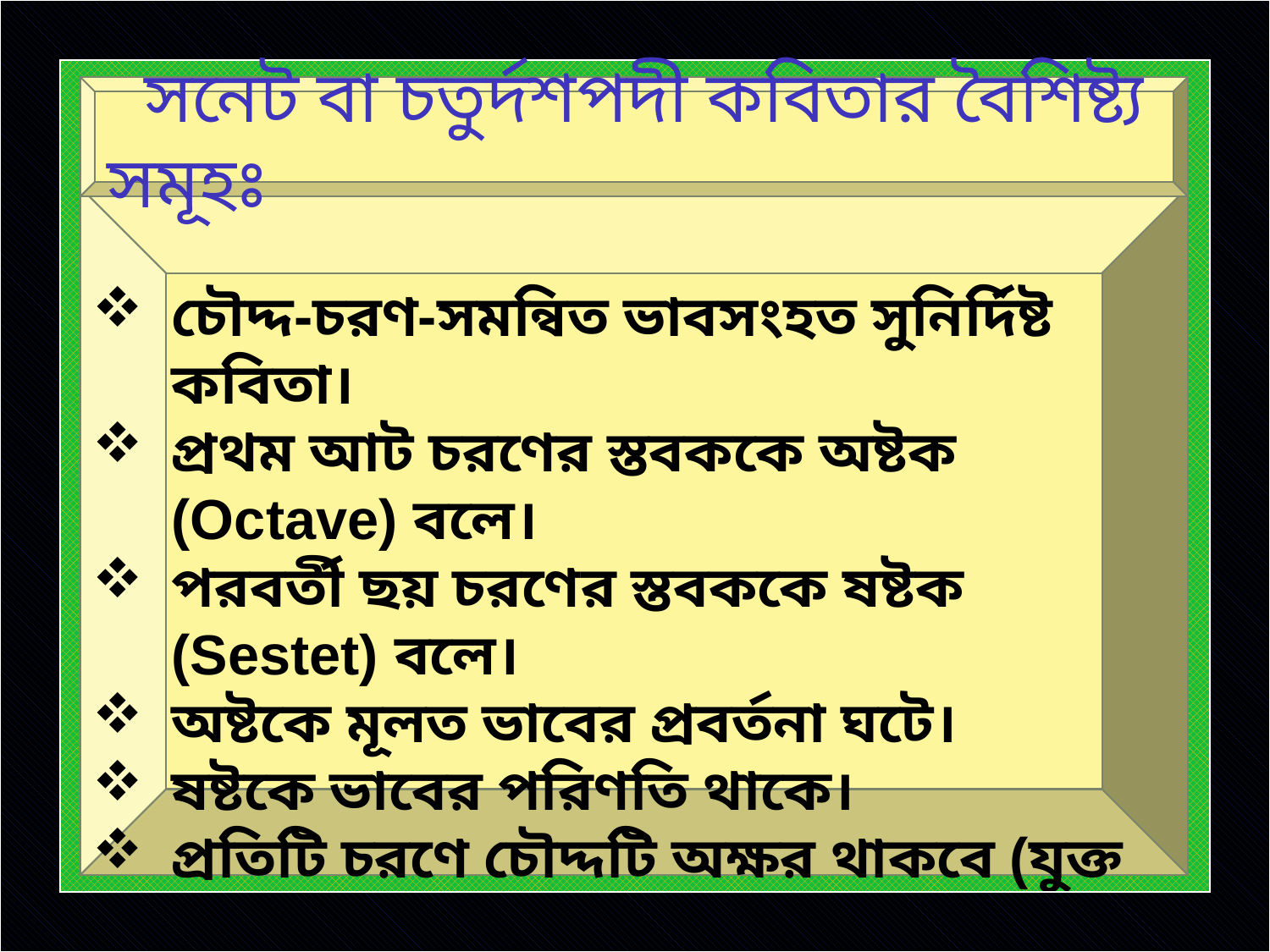

সনেট বা চতুর্দশপদী কবিতার বৈশিষ্ট্য সমূহঃ

চৌদ্দ-চরণ-সমন্বিত ভাবসংহত সুনির্দিষ্ট কবিতা।
প্রথম আট চরণের স্তবককে অষ্টক (Octave) বলে।
পরবর্তী ছয় চরণের স্তবককে ষষ্টক (Sestet) বলে।
অষ্টকে মূলত ভাবের প্রবর্তনা ঘটে।
ষষ্টকে ভাবের পরিণতি থাকে।
প্রতিটি চরণে চৌদ্দটি অক্ষর থাকবে (যুক্ত অক্ষরকে একটি অক্ষর ধরে) ।